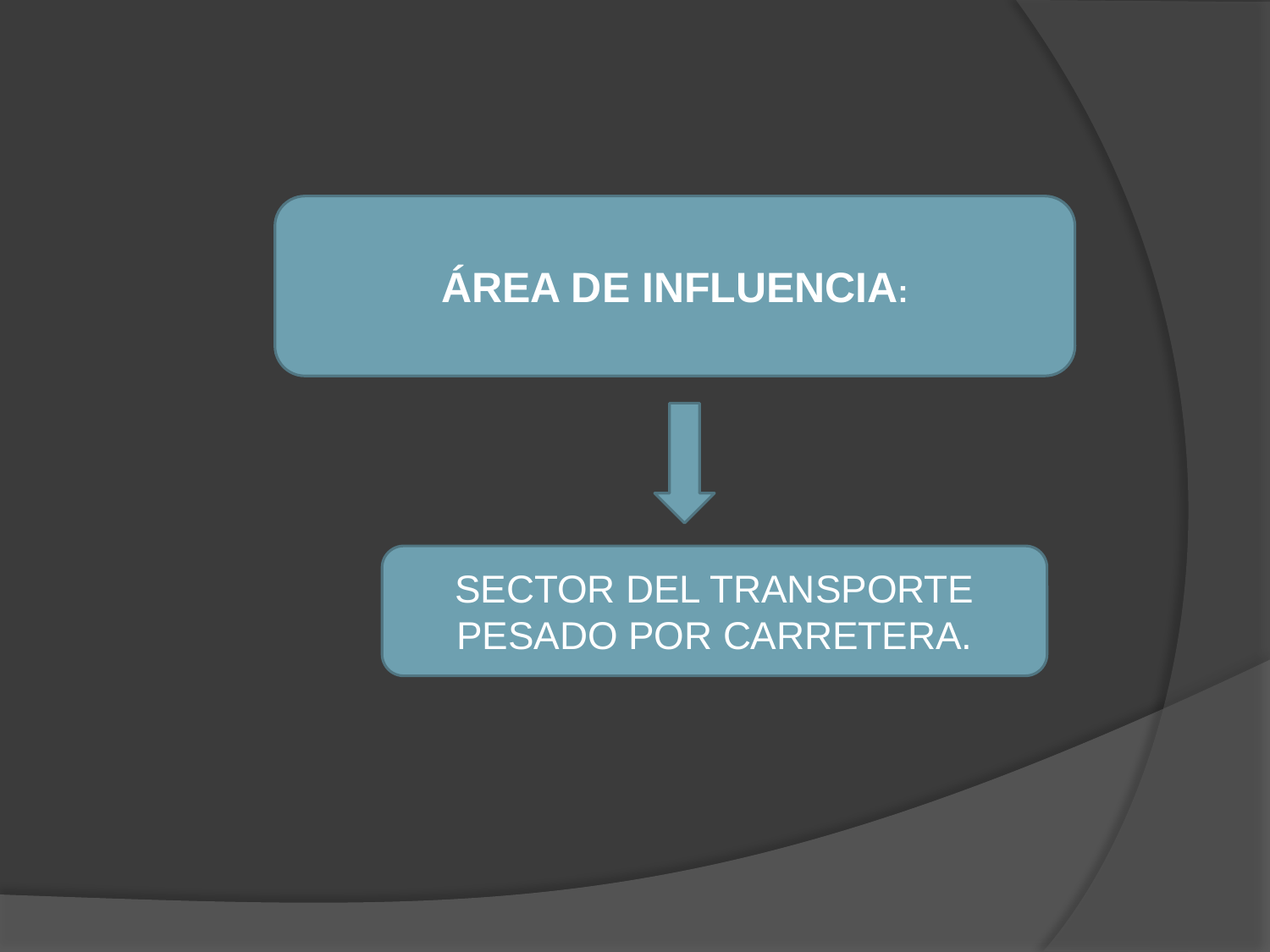

ÁREA DE INFLUENCIA:

SECTOR DEL TRANSPORTE PESADO POR CARRETERA.